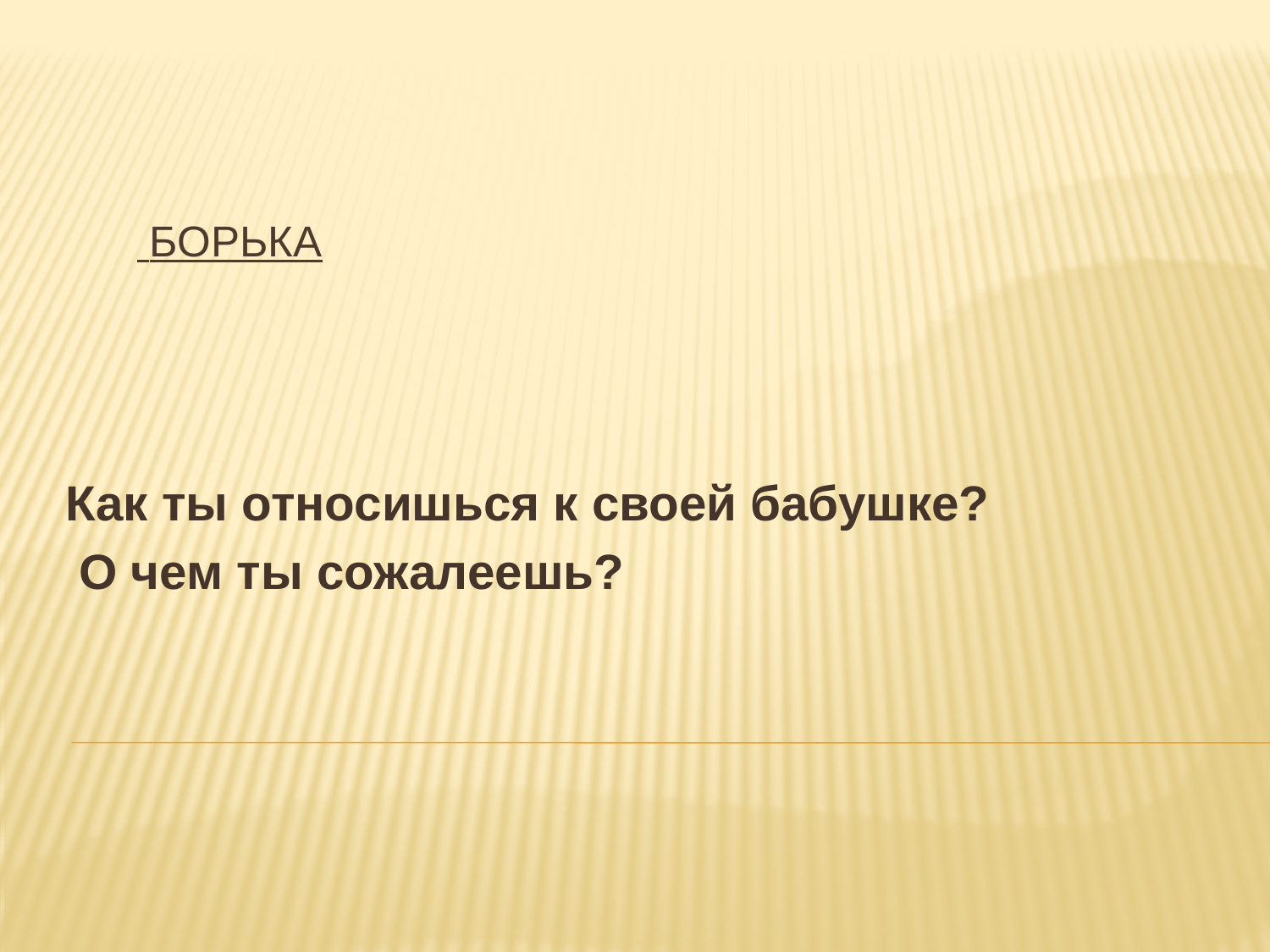

# Борька
Как ты относишься к своей бабушке?
 О чем ты сожалеешь?